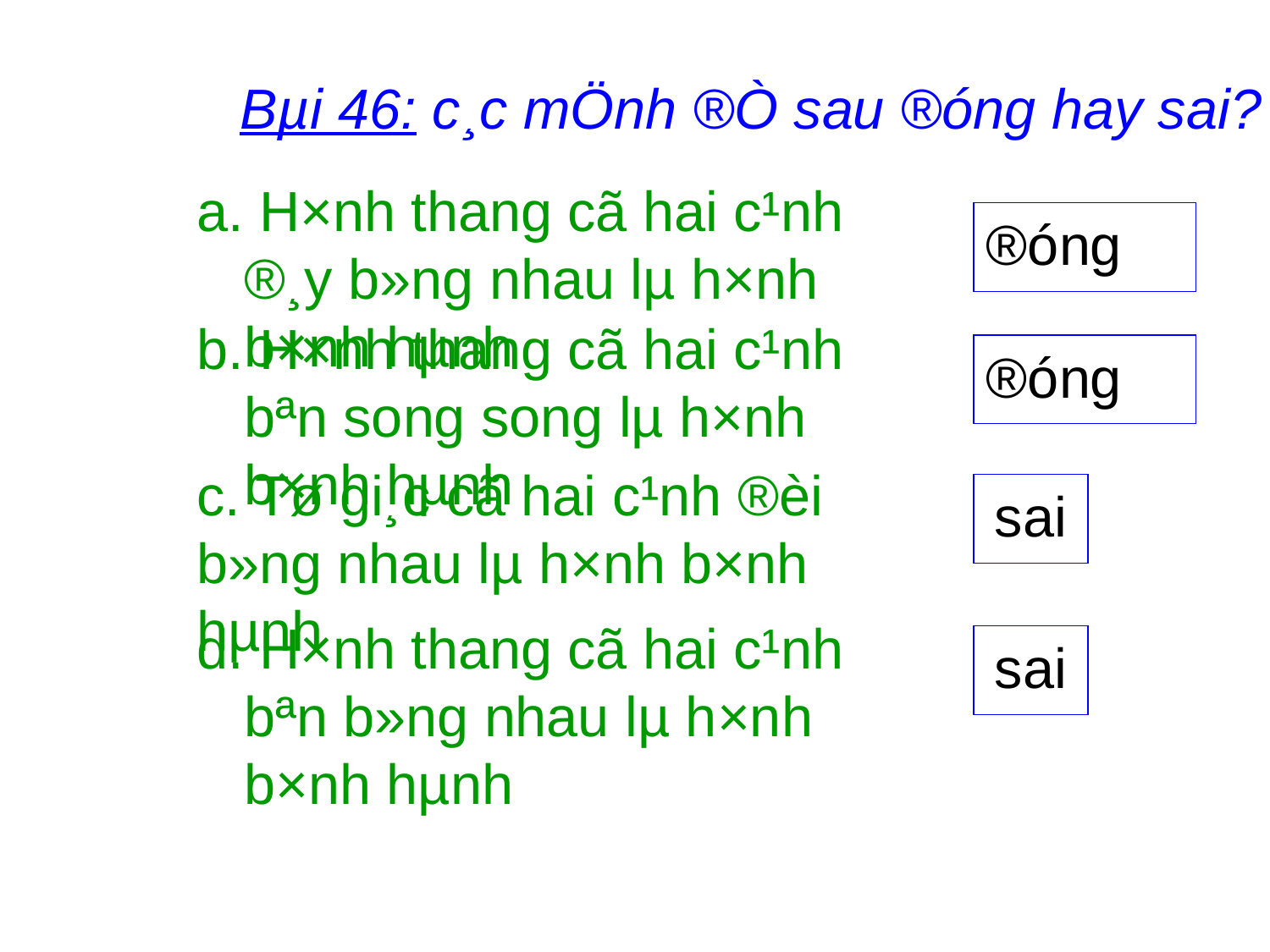

Bµi 46: c¸c mÖnh ®Ò sau ®óng hay sai?
a. H×nh thang cã hai c¹nh ®¸y b»ng nhau lµ h×nh b×nh hµnh
®óng
b. H×nh thang cã hai c¹nh bªn song song lµ h×nh b×nh hµnh
®óng
c. Tø gi¸c cã hai c¹nh ®èi b»ng nhau lµ h×nh b×nh hµnh
sai
d. H×nh thang cã hai c¹nh bªn b»ng nhau lµ h×nh b×nh hµnh
sai